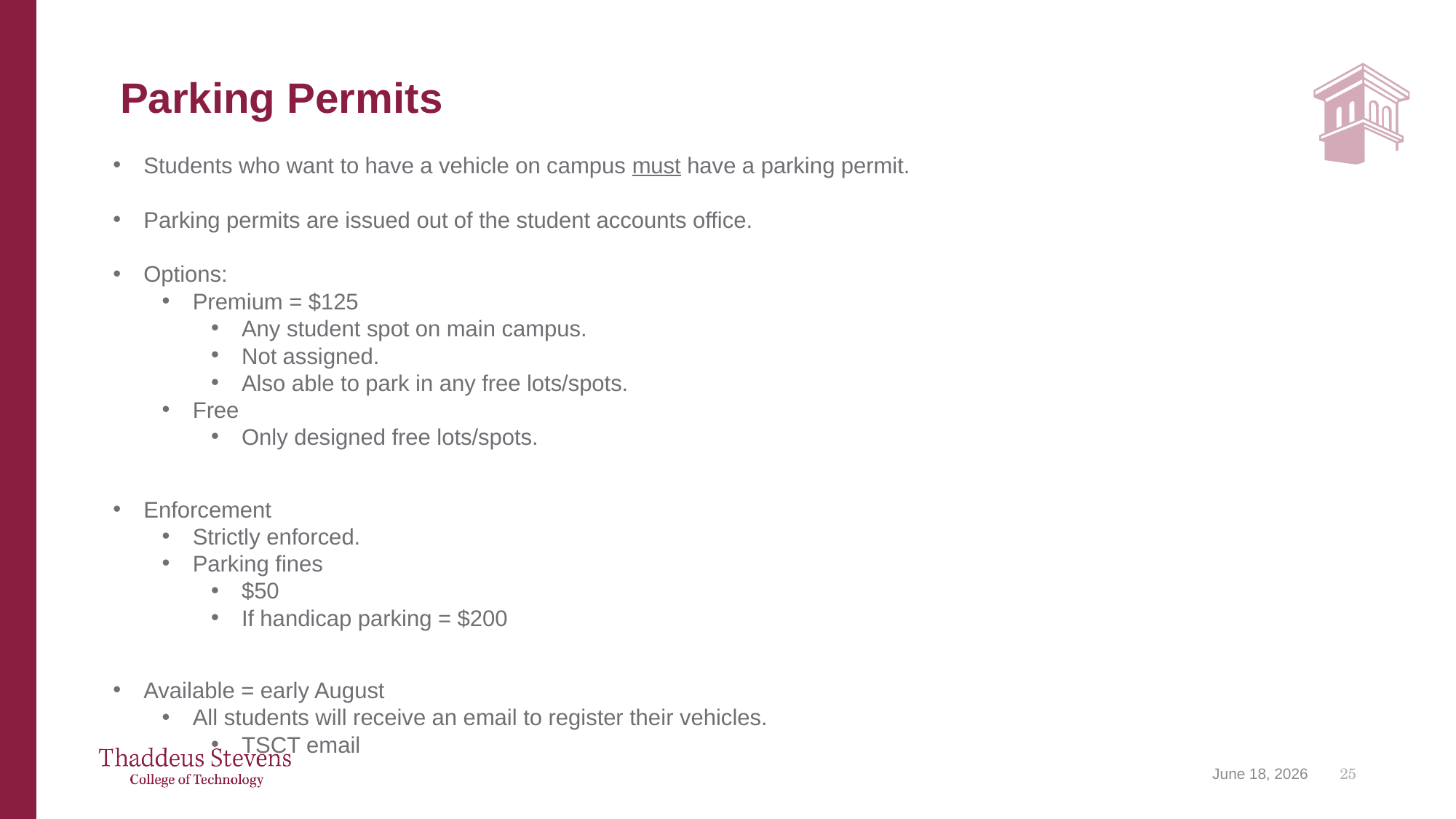

# Parking Permits
Students who want to have a vehicle on campus must have a parking permit.

Parking permits are issued out of the student accounts office.

Options:
Premium = $125
Any student spot on main campus.
Not assigned.
Also able to park in any free lots/spots.
Free
Only designed free lots/spots.

Enforcement
Strictly enforced.
Parking fines
$50
If handicap parking = $200

Available = early August
All students will receive an email to register their vehicles.
TSCT email

June 18, 2026
25